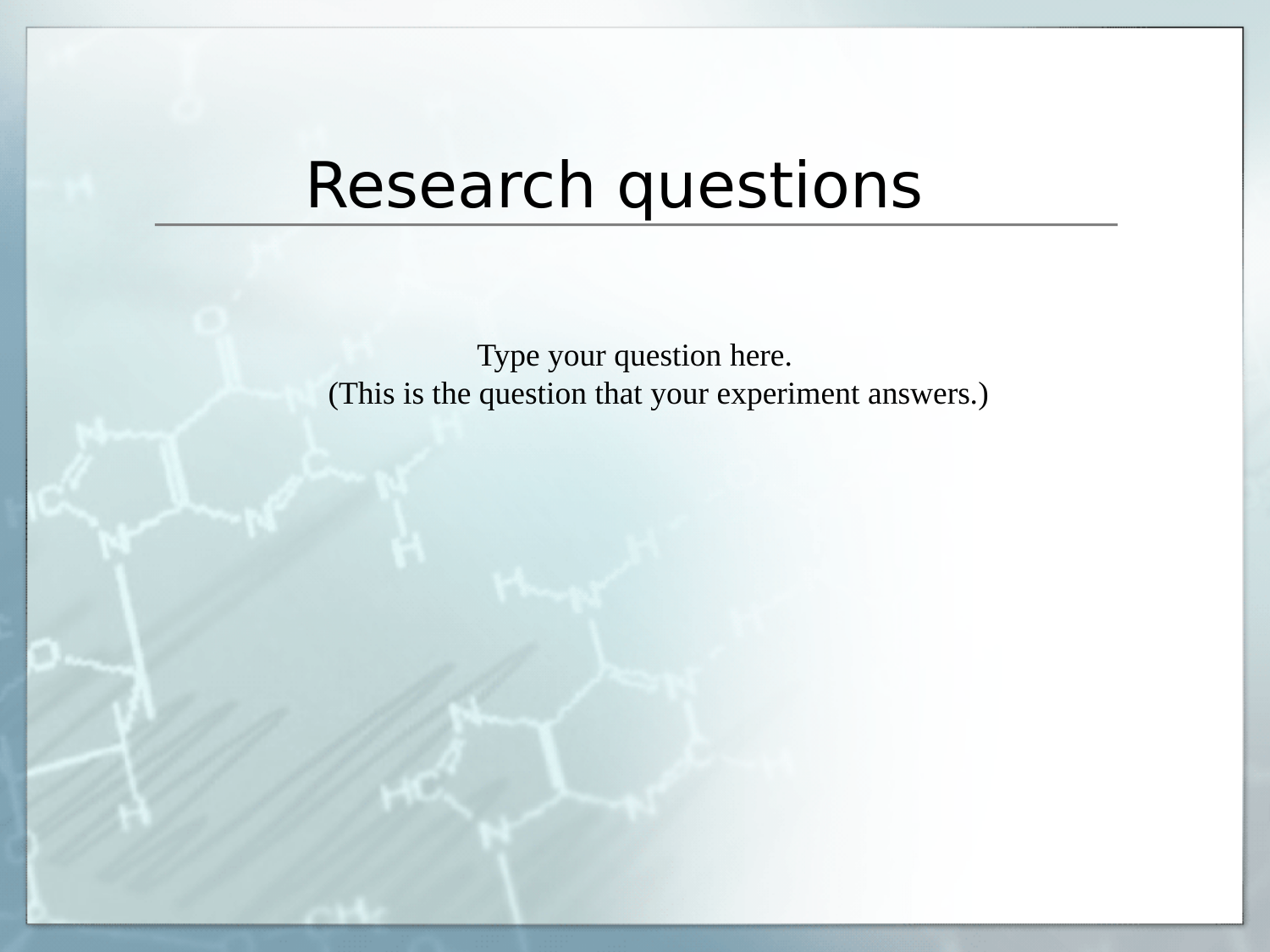

# Research questions
Type your question here.
(This is the question that your experiment answers.)